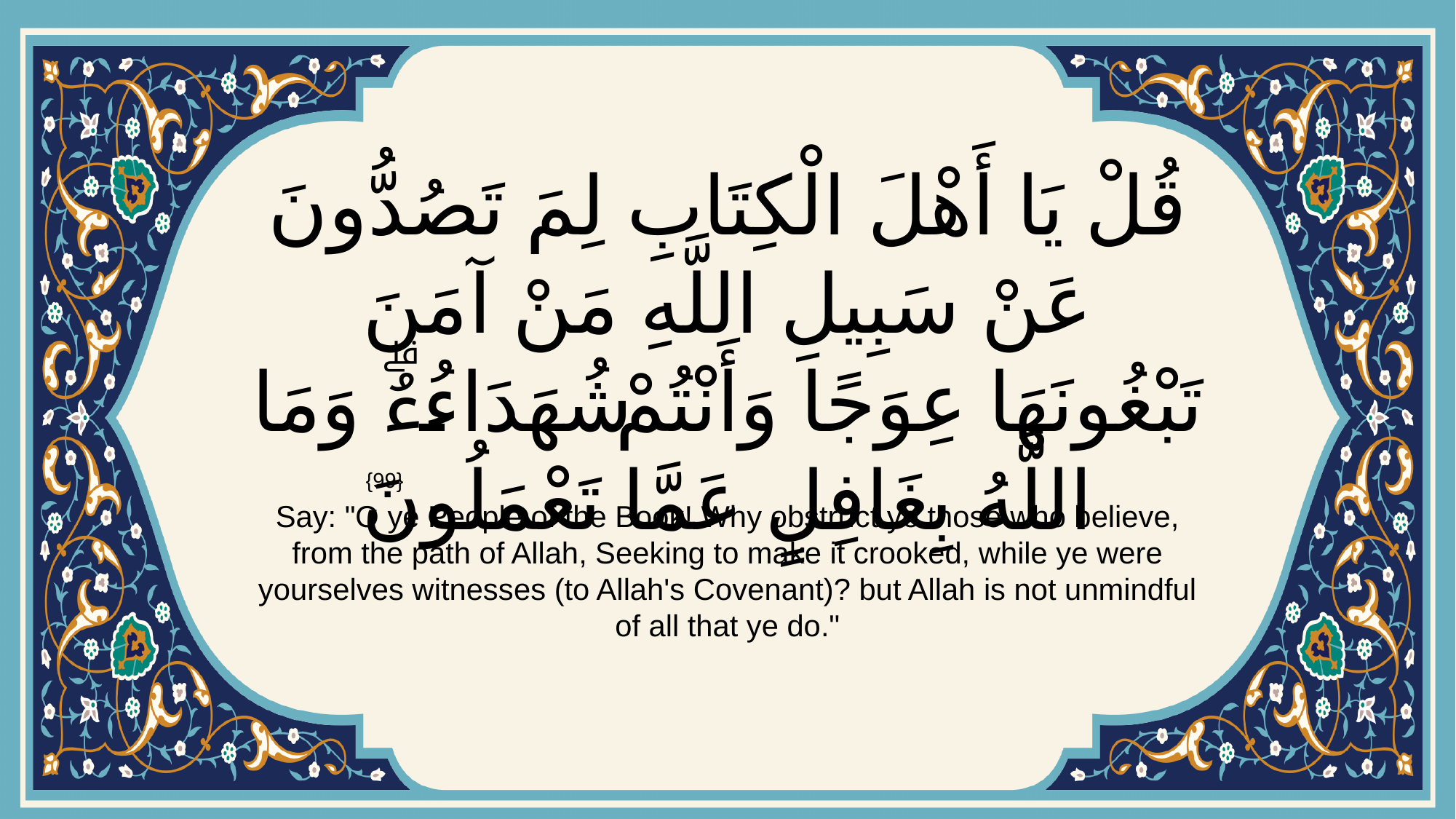

# قُلْ يَا أَهْلَ الْكِتَابِ لِمَ تَصُدُّونَ عَنْ سَبِيلِ اللَّهِ مَنْ آمَنَ تَبْغُونَهَا عِوَجًا وَأَنْتُمْ شُهَدَاءُۗ وَمَا اللَّهُ بِغَافِلٍ عَمَّا تَعْمَلُونَ
{99}
Say: "O ye People of the Book! Why obstruct ye those who believe, from the path of Allah, Seeking to make it crooked, while ye were yourselves witnesses (to Allah's Covenant)? but Allah is not unmindful of all that ye do."